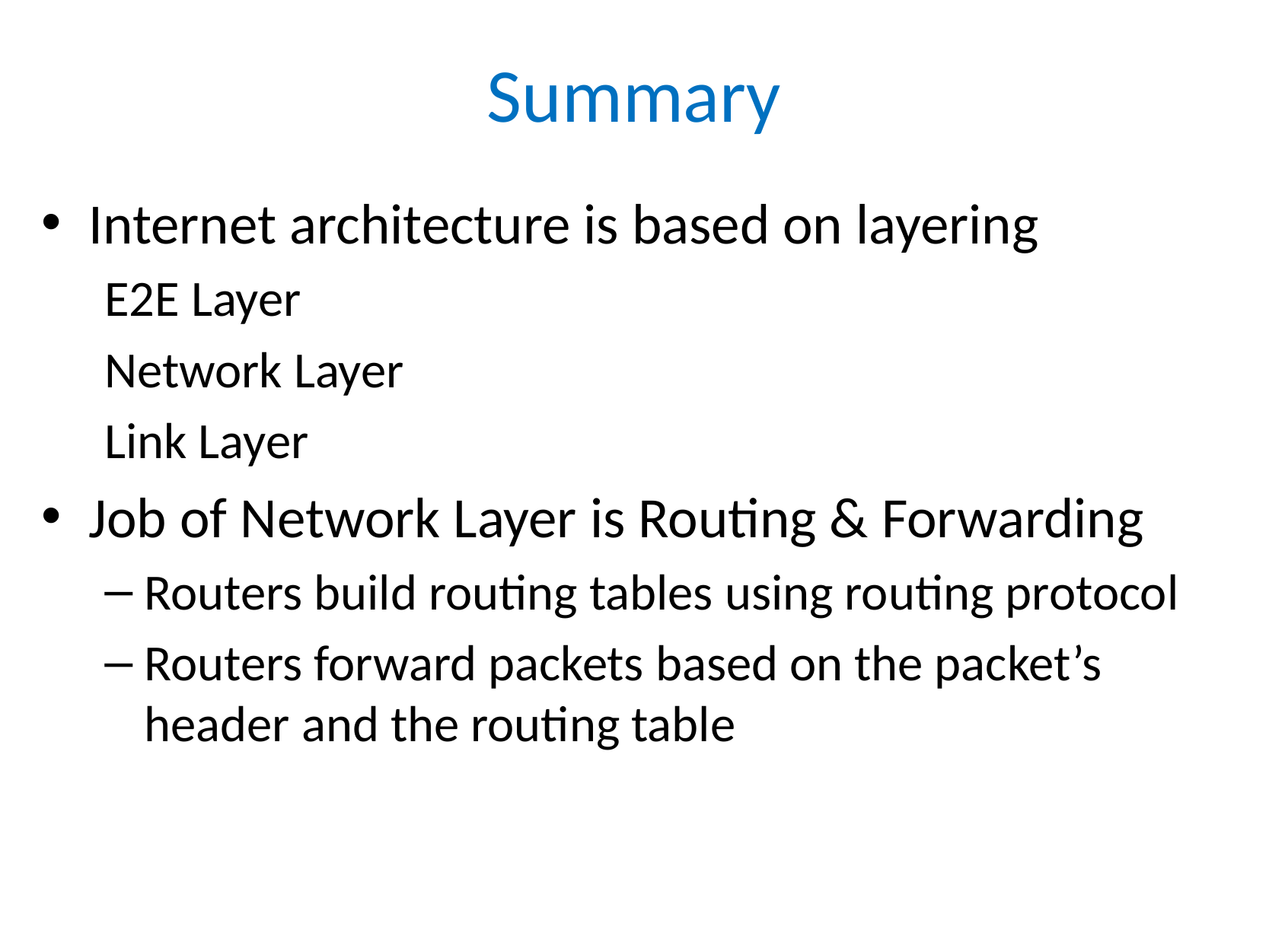

# Summary
Internet architecture is based on layering
E2E Layer
Network Layer
Link Layer
Job of Network Layer is Routing & Forwarding
Routers build routing tables using routing protocol
Routers forward packets based on the packet’s header and the routing table